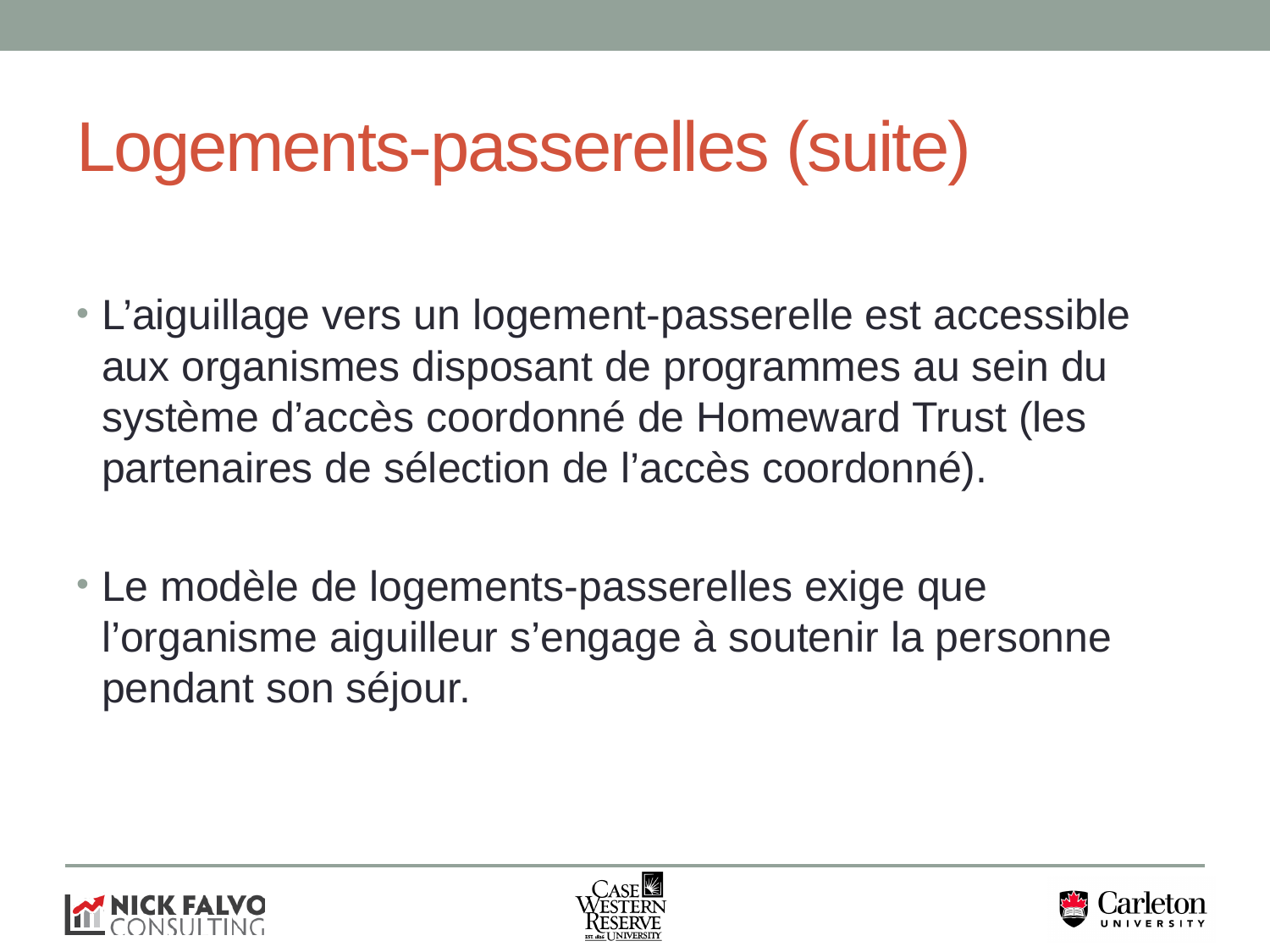

# Logements-passerelles (suite)

L’aiguillage vers un logement-passerelle est accessible aux organismes disposant de programmes au sein du système d’accès coordonné de Homeward Trust (les partenaires de sélection de l’accès coordonné).

Le modèle de logements-passerelles exige que l’organisme aiguilleur s’engage à soutenir la personne pendant son séjour.